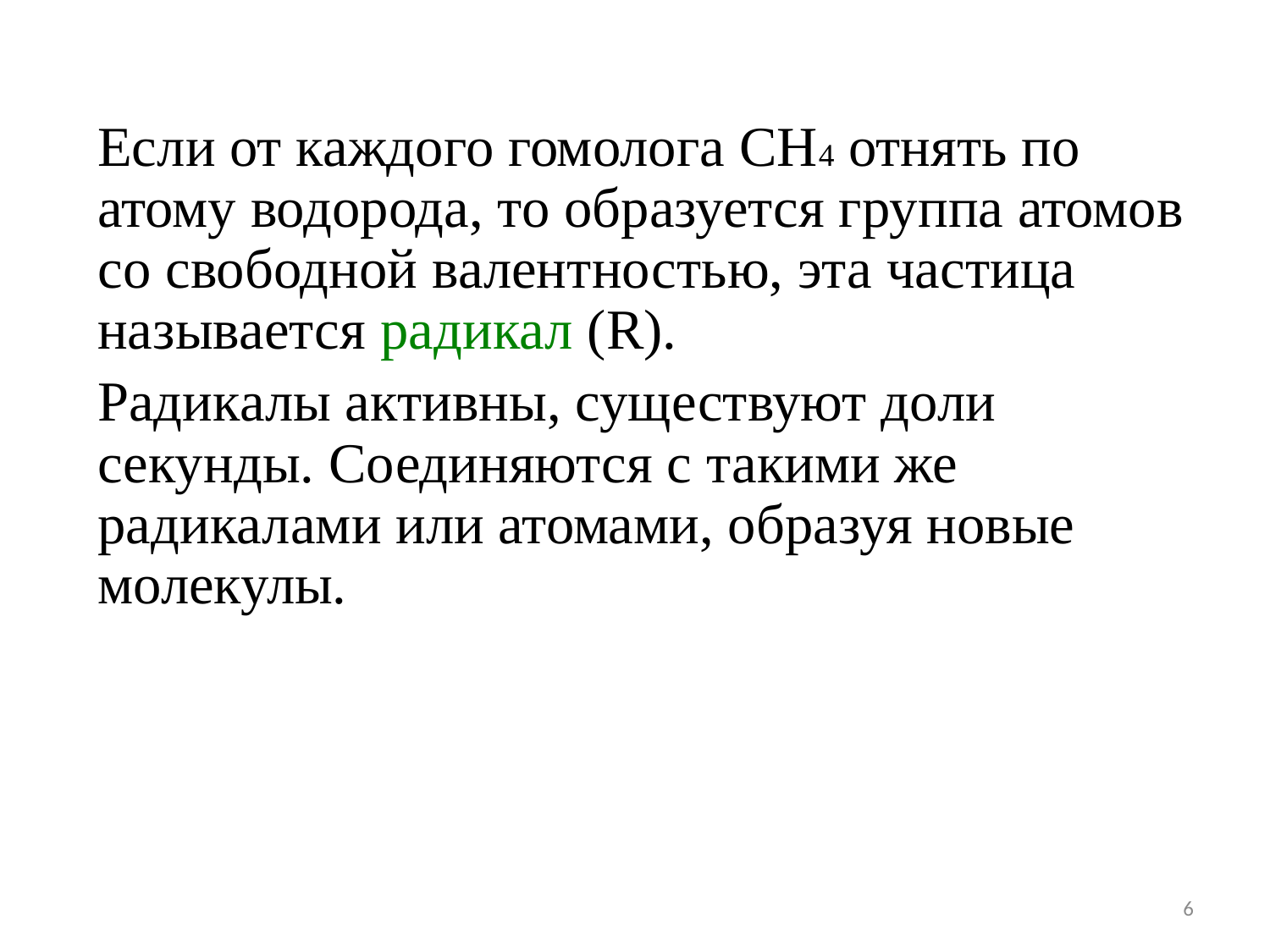

Если от каждого гомолога СН4 отнять по атому водорода, то образуется группа атомов со свободной валентностью, эта частица называется радикал (R).
Радикалы активны, существуют доли секунды. Соединяются с такими же радикалами или атомами, образуя новые молекулы.

6